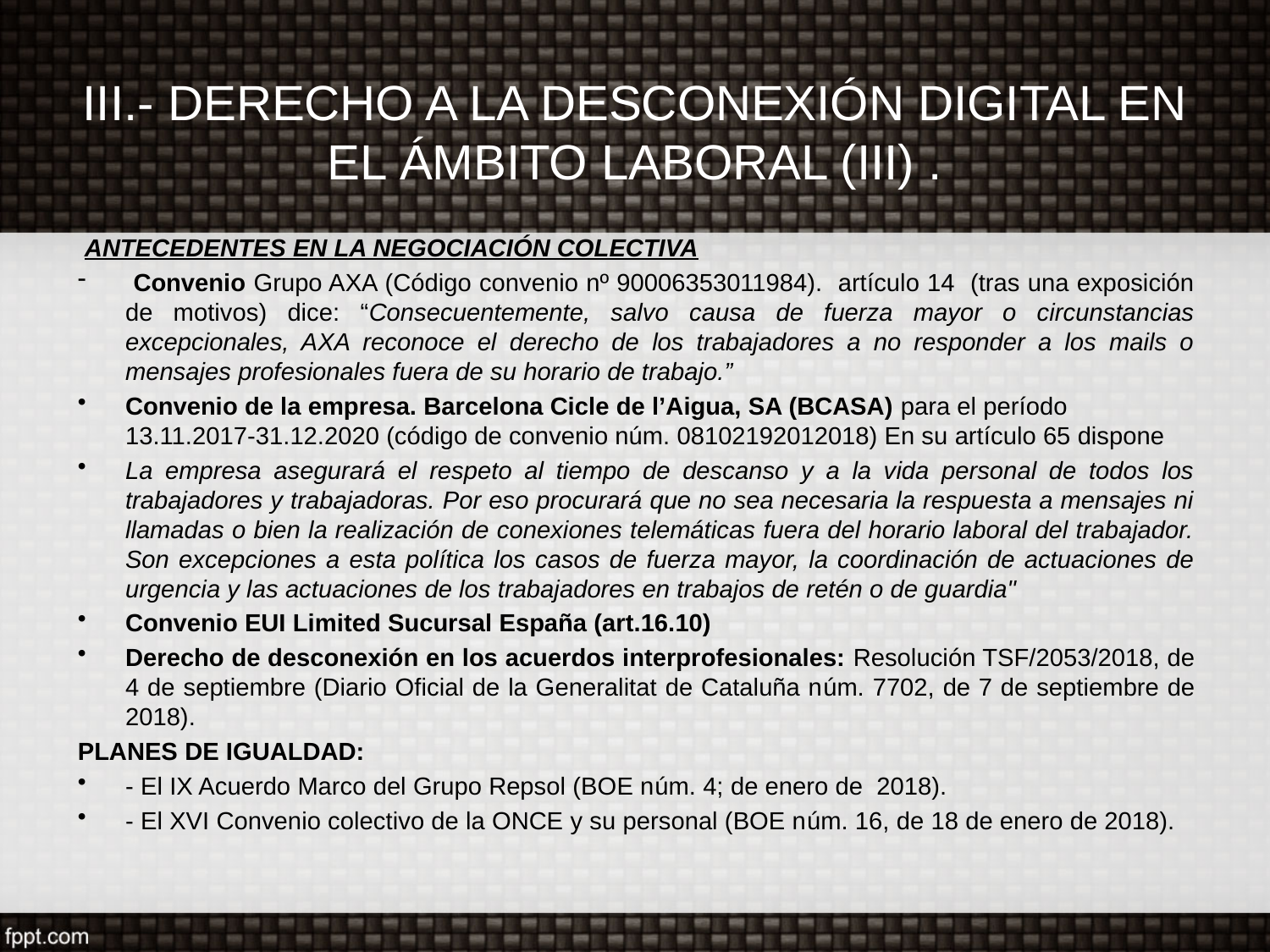

# III.- DERECHO A LA DESCONEXIÓN DIGITAL EN EL ÁMBITO LABORAL (III) .
 ANTECEDENTES EN LA NEGOCIACIÓN COLECTIVA
 Convenio Grupo AXA (Código convenio nº 90006353011984).  artículo 14  (tras una exposición de motivos) dice: “Consecuentemente, salvo causa de fuerza mayor o circunstancias excepcionales, AXA reconoce el derecho de los trabajadores a no responder a los mails o mensajes profesionales fuera de su horario de trabajo.”
Convenio de la empresa. Barcelona Cicle de l’Aigua, SA (BCASA) para el período 13.11.2017-31.12.2020 (código de convenio núm. 08102192012018) En su artículo 65 dispone
La empresa asegurará el respeto al tiempo de descanso y a la vida personal de todos los trabajadores y trabajadoras. Por eso procurará que no sea necesaria la respuesta a mensajes ni llamadas o bien la realización de conexiones telemáticas fuera del horario laboral del trabajador. Son excepciones a esta política los casos de fuerza mayor, la coordinación de actuaciones de urgencia y las actuaciones de los trabajadores en trabajos de retén o de guardia"
Convenio EUI Limited Sucursal España (art.16.10)
Derecho de desconexión en los acuerdos interprofesionales: Resolución TSF/2053/2018, de 4 de septiembre (Diario Oficial de la Generalitat de Cataluña núm. 7702, de 7 de septiembre de 2018).
PLANES DE IGUALDAD:
- El IX Acuerdo Marco del Grupo Repsol (BOE núm. 4; de enero de  2018).
- El XVI Convenio colectivo de la ONCE y su personal (BOE núm. 16, de 18 de enero de 2018).